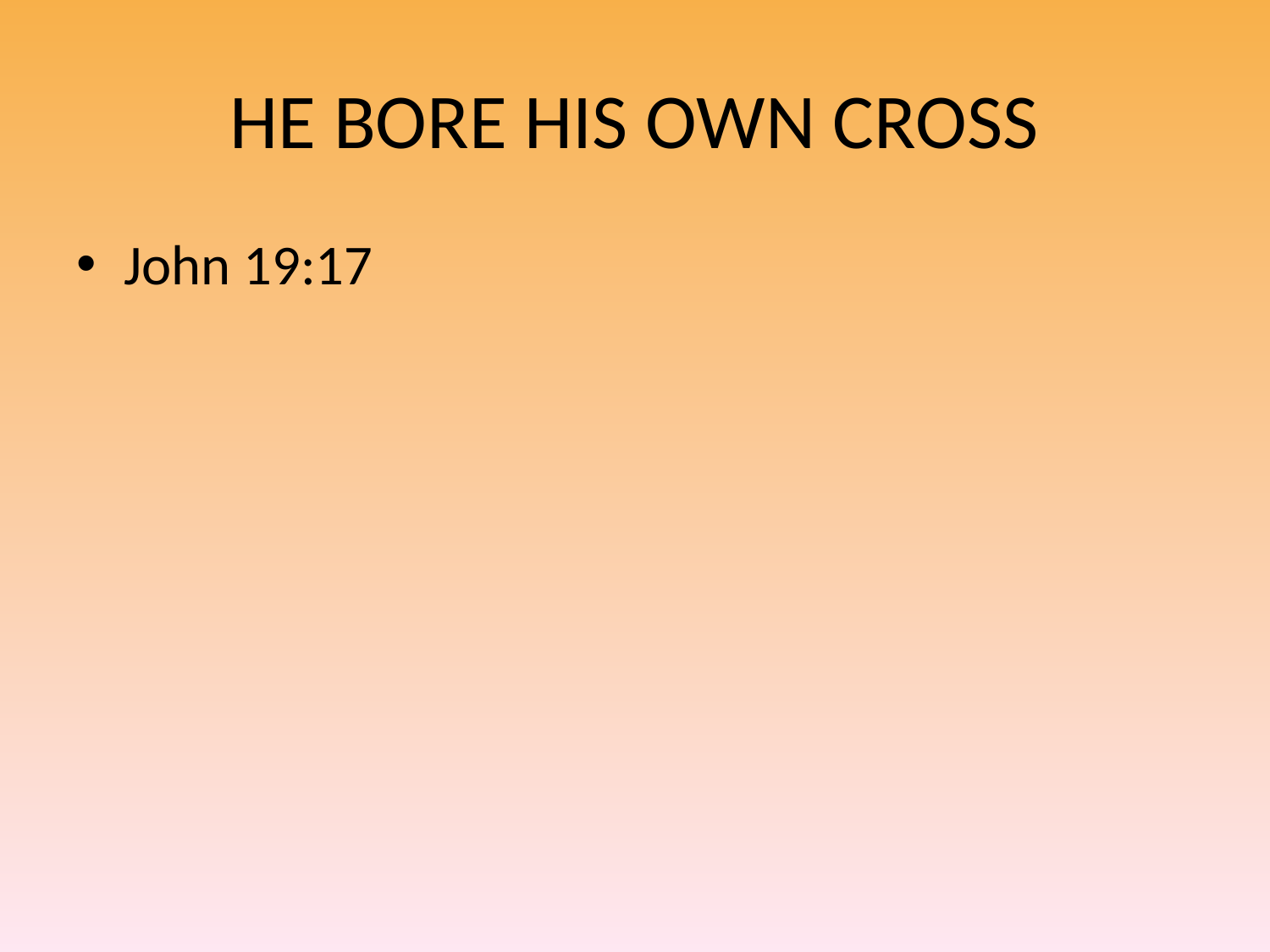

# HE BORE HIS OWN CROSS
John 19:17